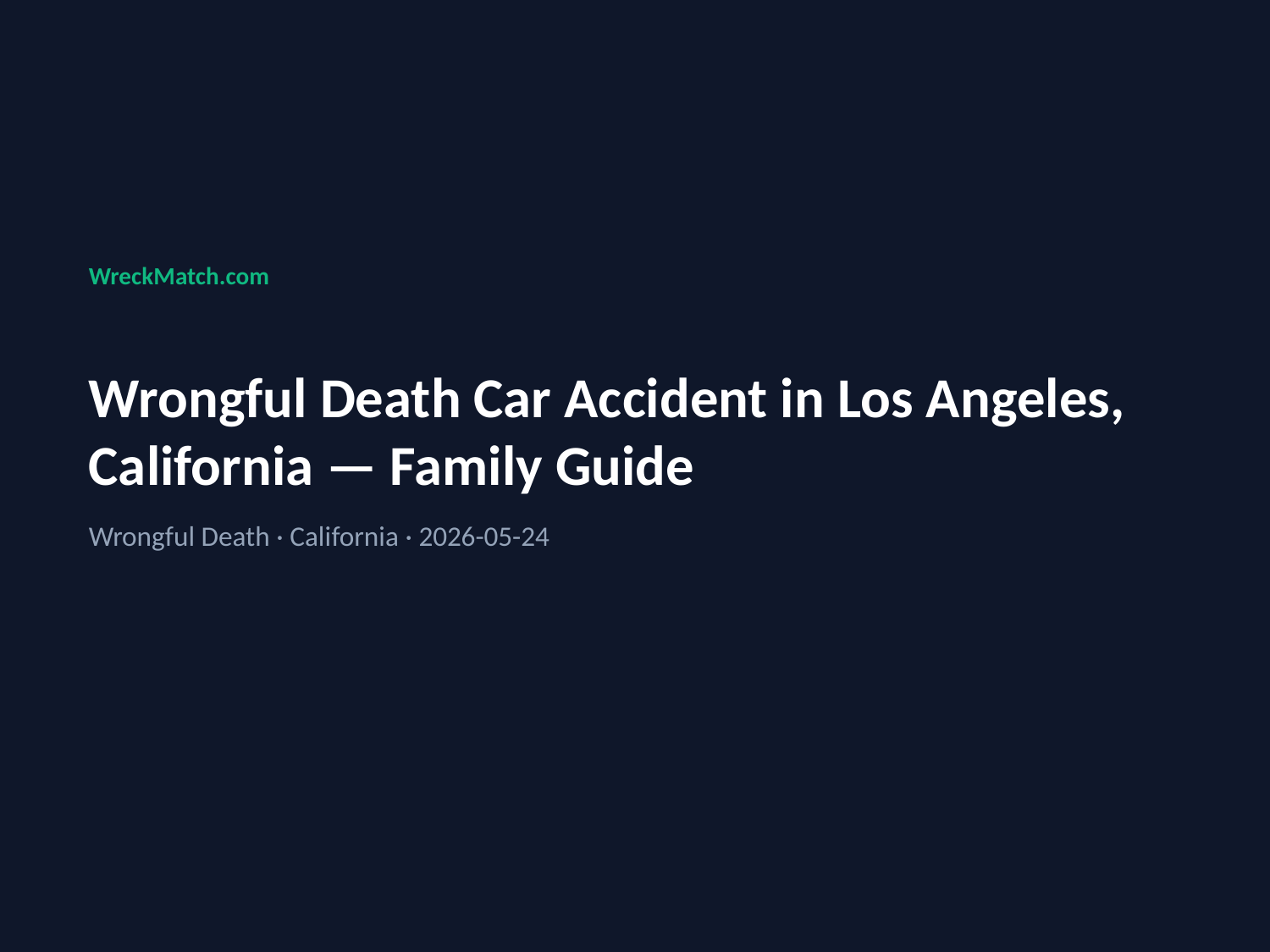

WreckMatch.com
Wrongful Death Car Accident in Los Angeles, California — Family Guide
Wrongful Death · California · 2026-05-24